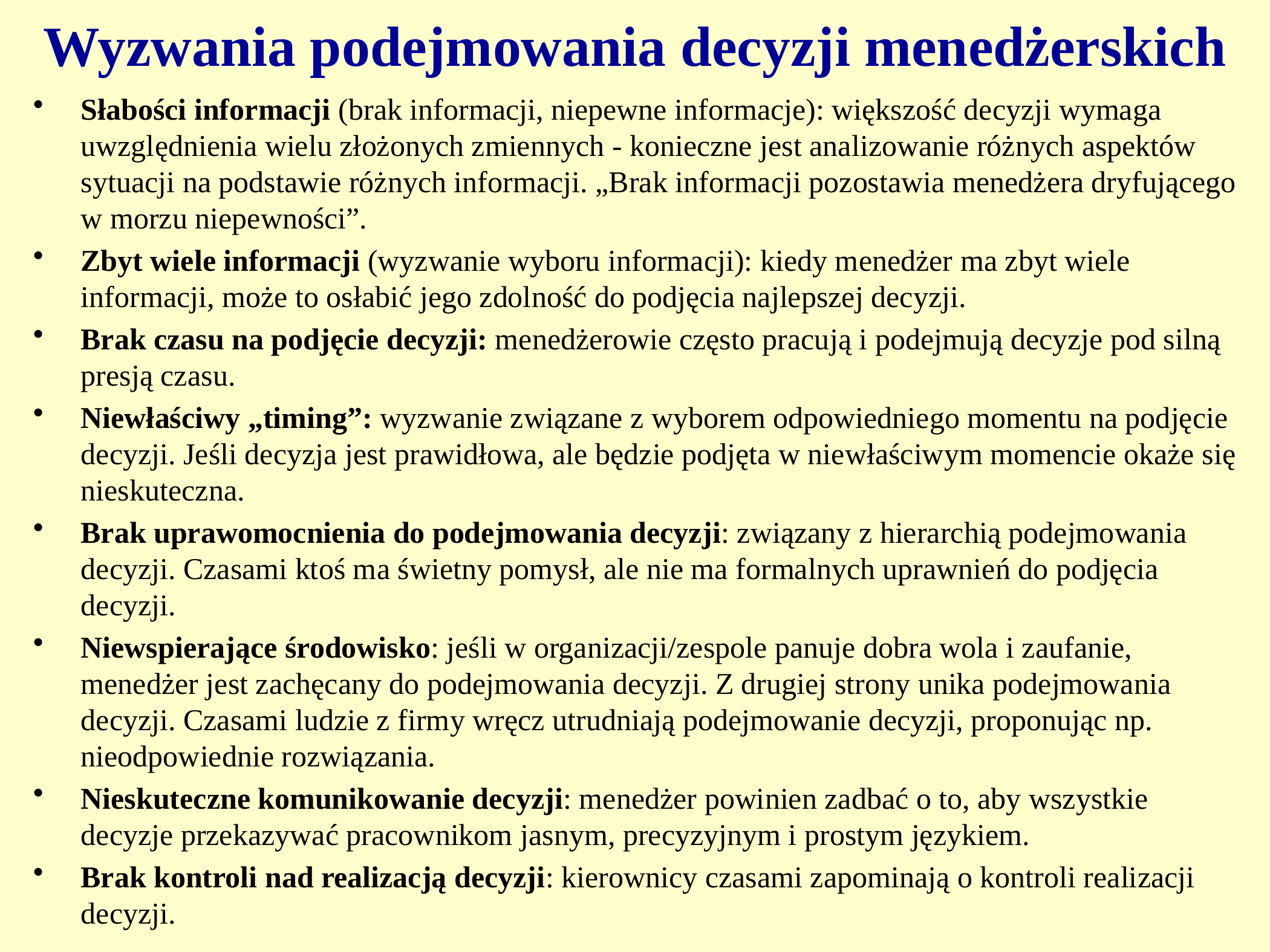

# Wyzwania podejmowania decyzji menedżerskich
Słabości informacji (brak informacji, niepewne informacje): większość decyzji wymaga uwzględnienia wielu złożonych zmiennych - konieczne jest analizowanie różnych aspektów sytuacji na podstawie różnych informacji. „Brak informacji pozostawia menedżera dryfującego w morzu niepewności”.
Zbyt wiele informacji (wyzwanie wyboru informacji): kiedy menedżer ma zbyt wiele informacji, może to osłabić jego zdolność do podjęcia najlepszej decyzji.
Brak czasu na podjęcie decyzji: menedżerowie często pracują i podejmują decyzje pod silną presją czasu.
Niewłaściwy „timing”: wyzwanie związane z wyborem odpowiedniego momentu na podjęcie decyzji. Jeśli decyzja jest prawidłowa, ale będzie podjęta w niewłaściwym momencie okaże się nieskuteczna.
Brak uprawomocnienia do podejmowania decyzji: związany z hierarchią podejmowania decyzji. Czasami ktoś ma świetny pomysł, ale nie ma formalnych uprawnień do podjęcia decyzji.
Niewspierające środowisko: jeśli w organizacji/zespole panuje dobra wola i zaufanie, menedżer jest zachęcany do podejmowania decyzji. Z drugiej strony unika podejmowania decyzji. Czasami ludzie z firmy wręcz utrudniają podejmowanie decyzji, proponując np. nieodpowiednie rozwiązania.
Nieskuteczne komunikowanie decyzji: menedżer powinien zadbać o to, aby wszystkie decyzje przekazywać pracownikom jasnym, precyzyjnym i prostym językiem.
Brak kontroli nad realizacją decyzji: kierownicy czasami zapominają o kontroli realizacji decyzji.